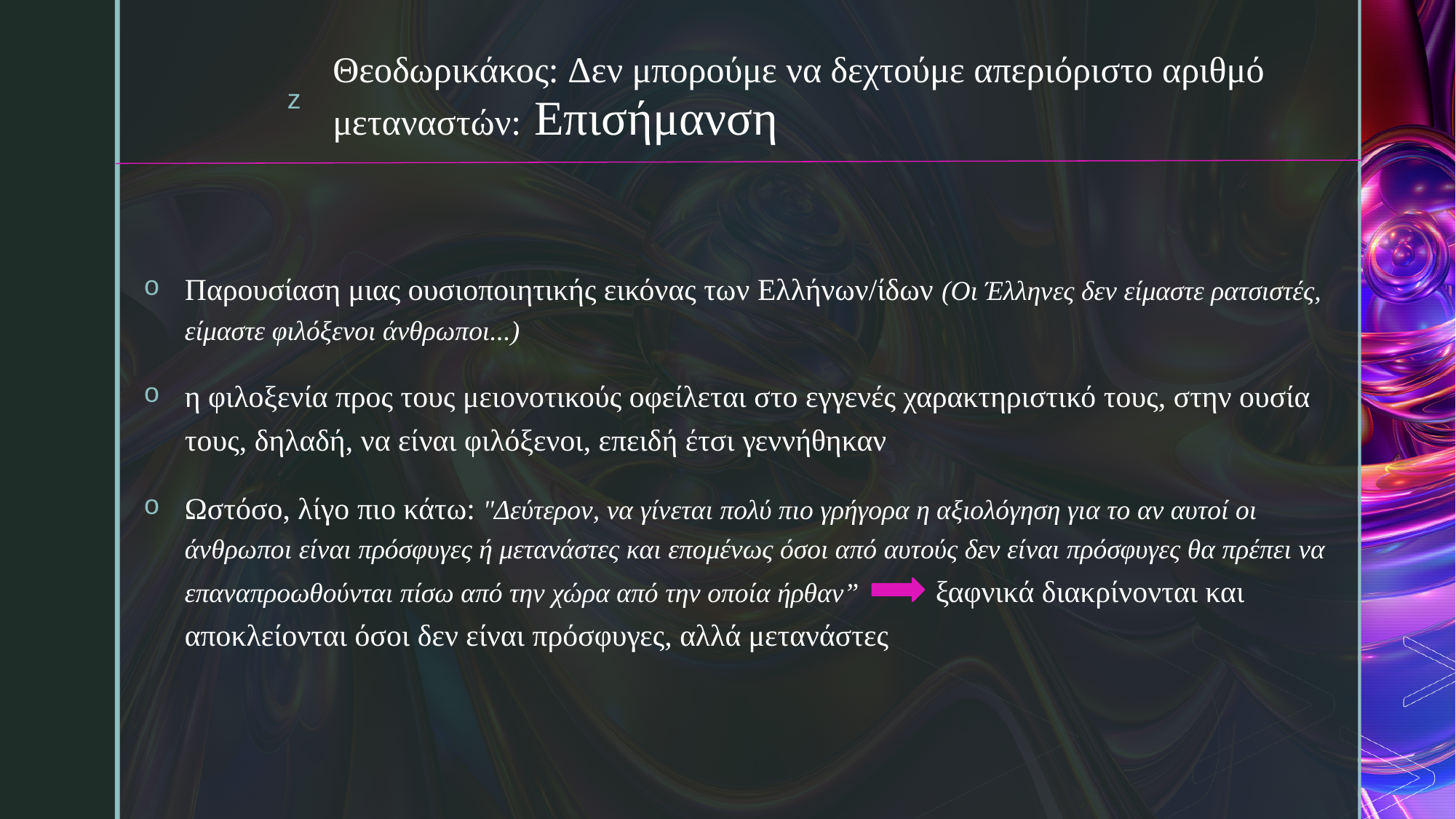

# Θεοδωρικάκος: Δεν μπορoύμε να δεχτούμε απεριόριστο αριθμό μεταναστών: Επισήμανση
Παρουσίαση μιας ουσιοποιητικής εικόνας των Ελλήνων/ίδων (Οι Έλληνες δεν είμαστε ρατσιστές, είμαστε φιλόξενοι άνθρωποι...)
η φιλοξενία προς τους μειονοτικούς οφείλεται στο εγγενές χαρακτηριστικό τους, στην ουσία τους, δηλαδή, να είναι φιλόξενοι, επειδή έτσι γεννήθηκαν
Ωστόσο, λίγο πιο κάτω: "Δεύτερον, να γίνεται πολύ πιο γρήγορα η αξιολόγηση για το αν αυτοί οι άνθρωποι είναι πρόσφυγες ή μετανάστες και επομένως όσοι από αυτούς δεν είναι πρόσφυγες θα πρέπει να επαναπροωθούνται πίσω από την χώρα από την οποία ήρθαν”           ξαφνικά διακρίνονται και αποκλείονται όσοι δεν είναι πρόσφυγες, αλλά μετανάστες